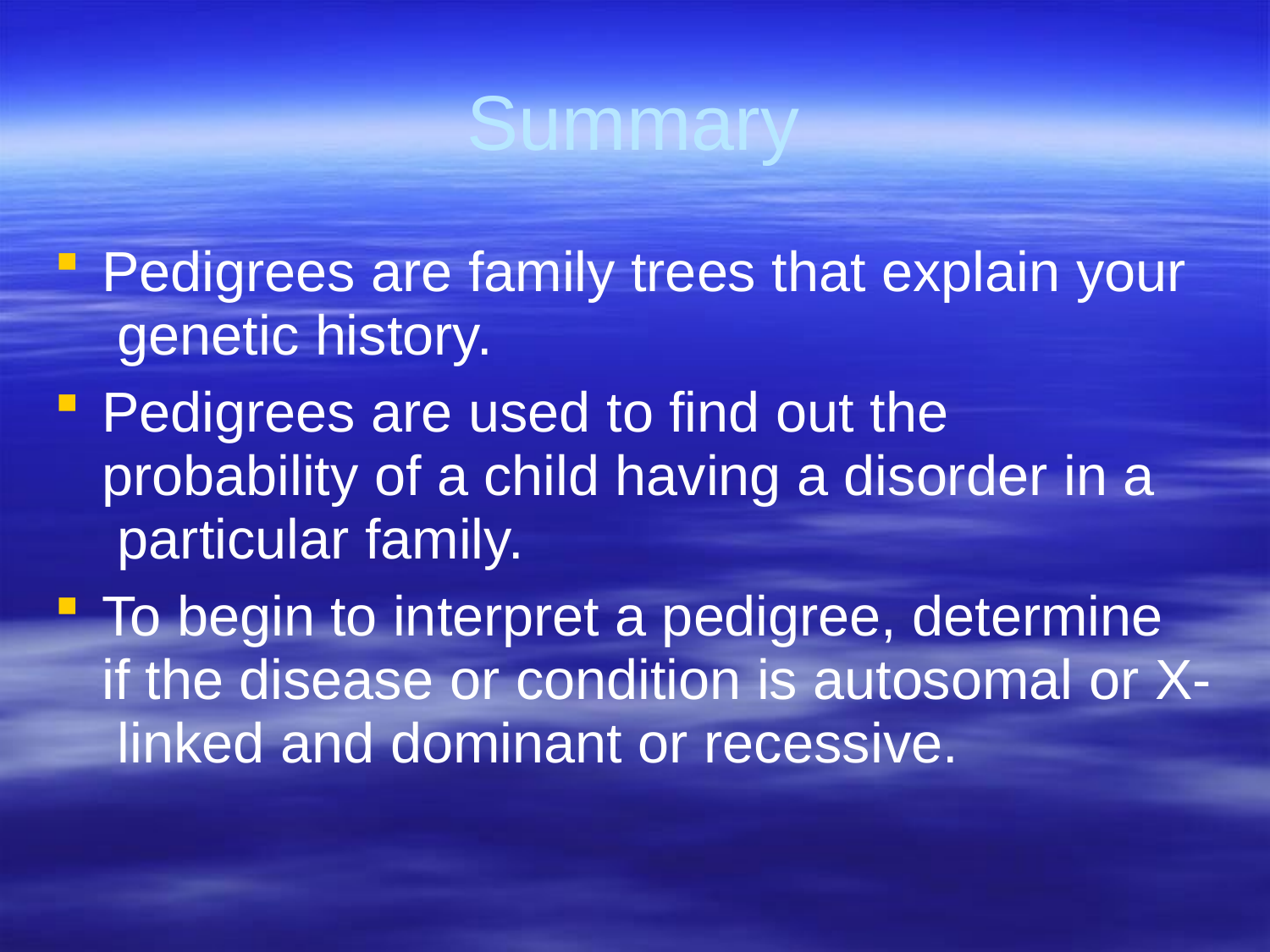

# Summary
Pedigrees are family trees that explain your  genetic history.
Pedigrees are used to find out the  probability of a child having a disorder in a  particular family.
To begin to interpret a pedigree, determine  if the disease or condition is autosomal or X-  linked and dominant or recessive.